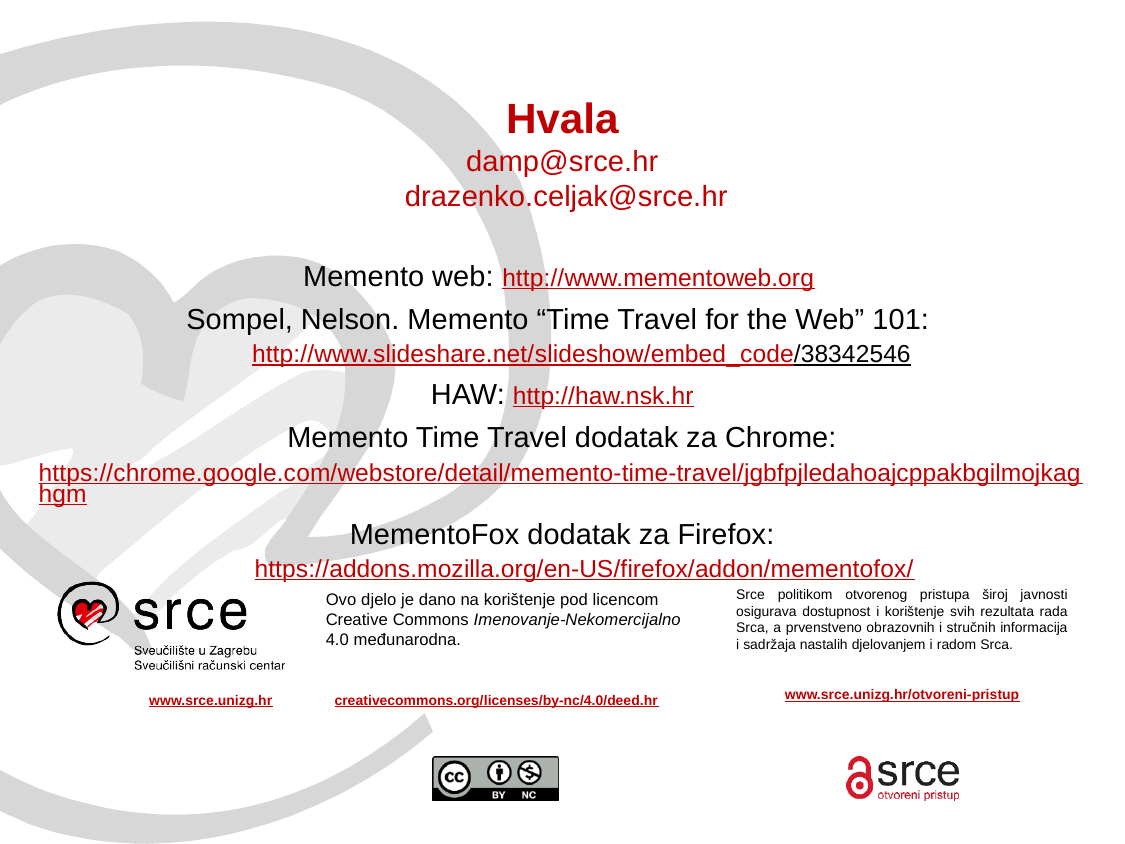

# Hvala damp@srce.hr drazenko.celjak@srce.hr
Memento web: http://www.mementoweb.org
Sompel, Nelson. Memento “Time Travel for the Web” 101:
http://www.slideshare.net/slideshow/embed_code/38342546
HAW: http://haw.nsk.hr
Memento Time Travel dodatak za Chrome:
https://chrome.google.com/webstore/detail/memento-time-travel/jgbfpjledahoajcppakbgilmojkaghgm
MementoFox dodatak za Firefox:
https://addons.mozilla.org/en-US/firefox/addon/mementofox/